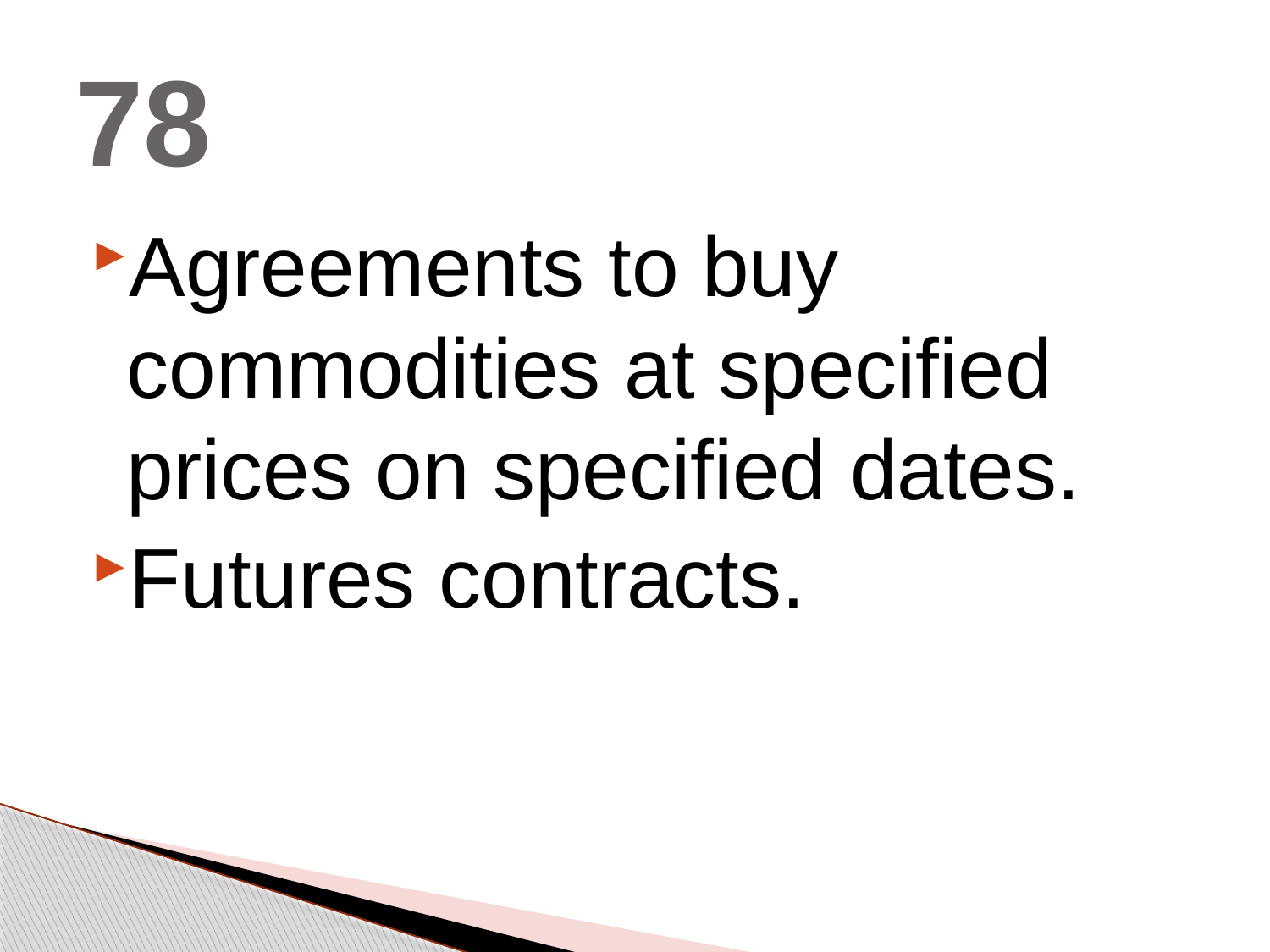

# 78
Agreements to buy commodities at specified prices on specified dates.
Futures contracts.